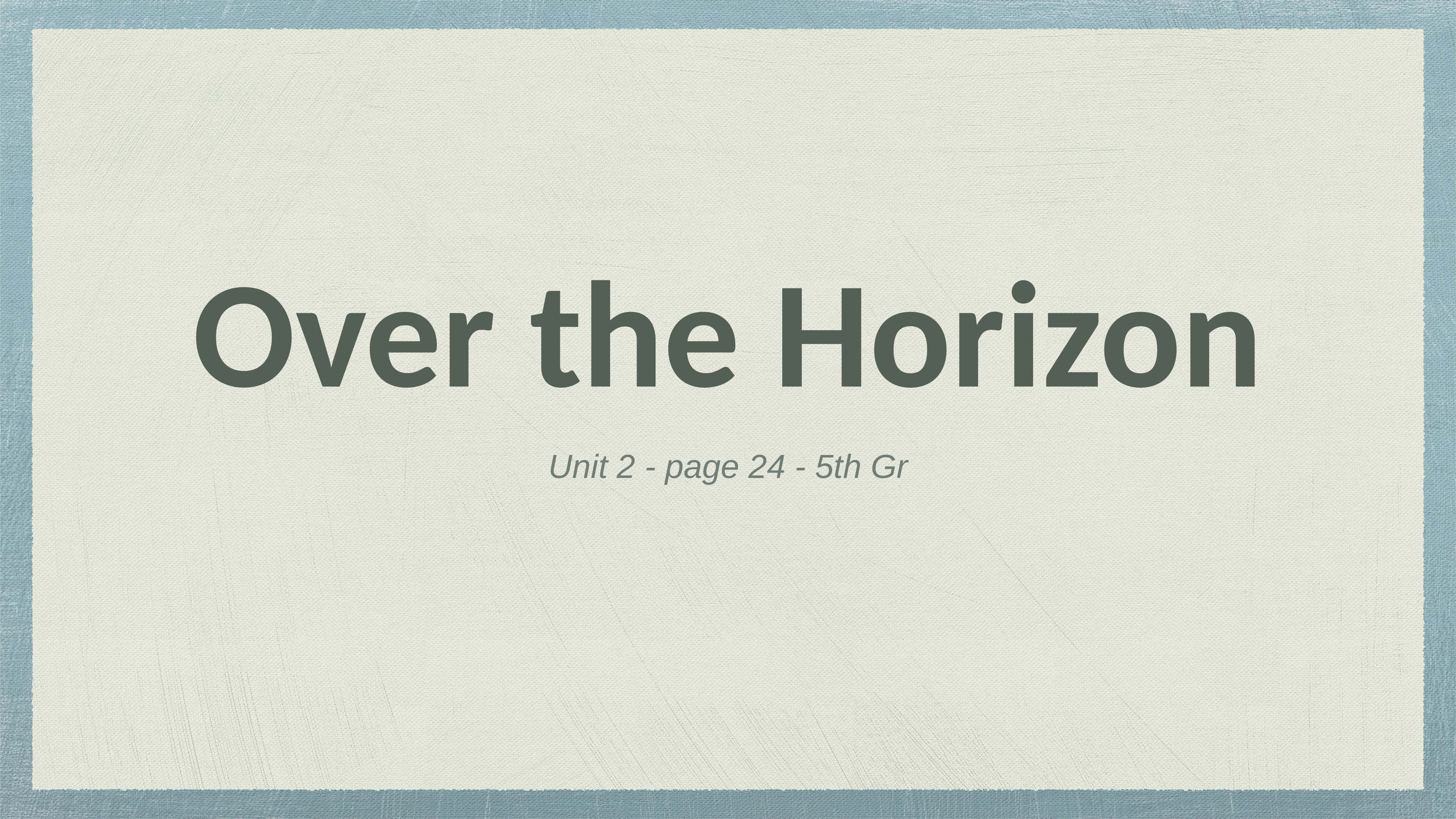

# Over the Horizon
Unit 2 - page 24 - 5th Gr